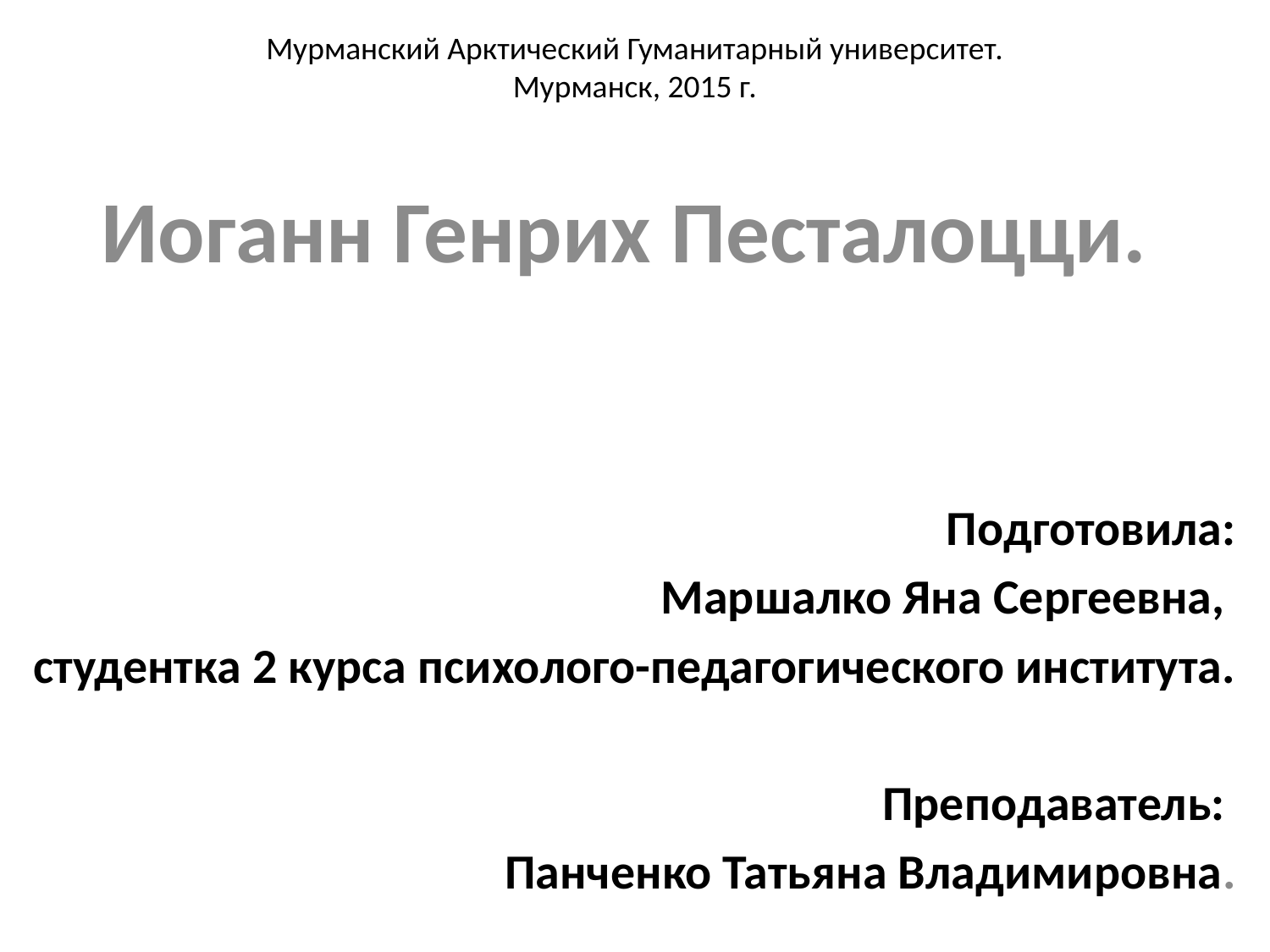

# Мурманский Арктический Гуманитарный университет. Мурманск, 2015 г.
Иоганн Генрих Песталоцци.

Подготовила:
Маршалко Яна Сергеевна,
 студентка 2 курса психолого-педагогического института.

Преподаватель:
Панченко Татьяна Владимировна.